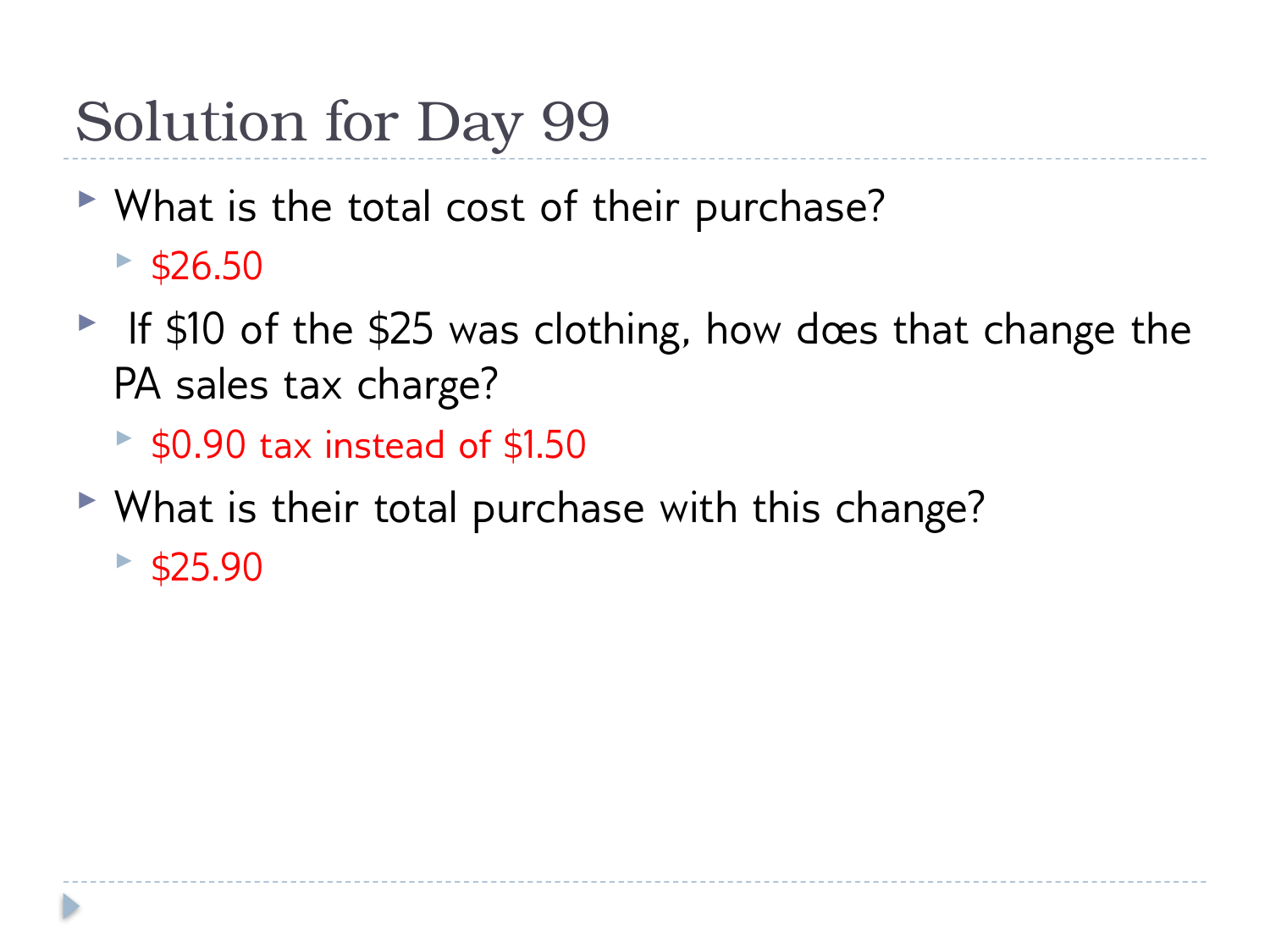

# Solution for Day 99
What is the total cost of their purchase?
$26.50
 If $10 of the $25 was clothing, how does that change the PA sales tax charge?
$0.90 tax instead of $1.50
What is their total purchase with this change?
$25.90